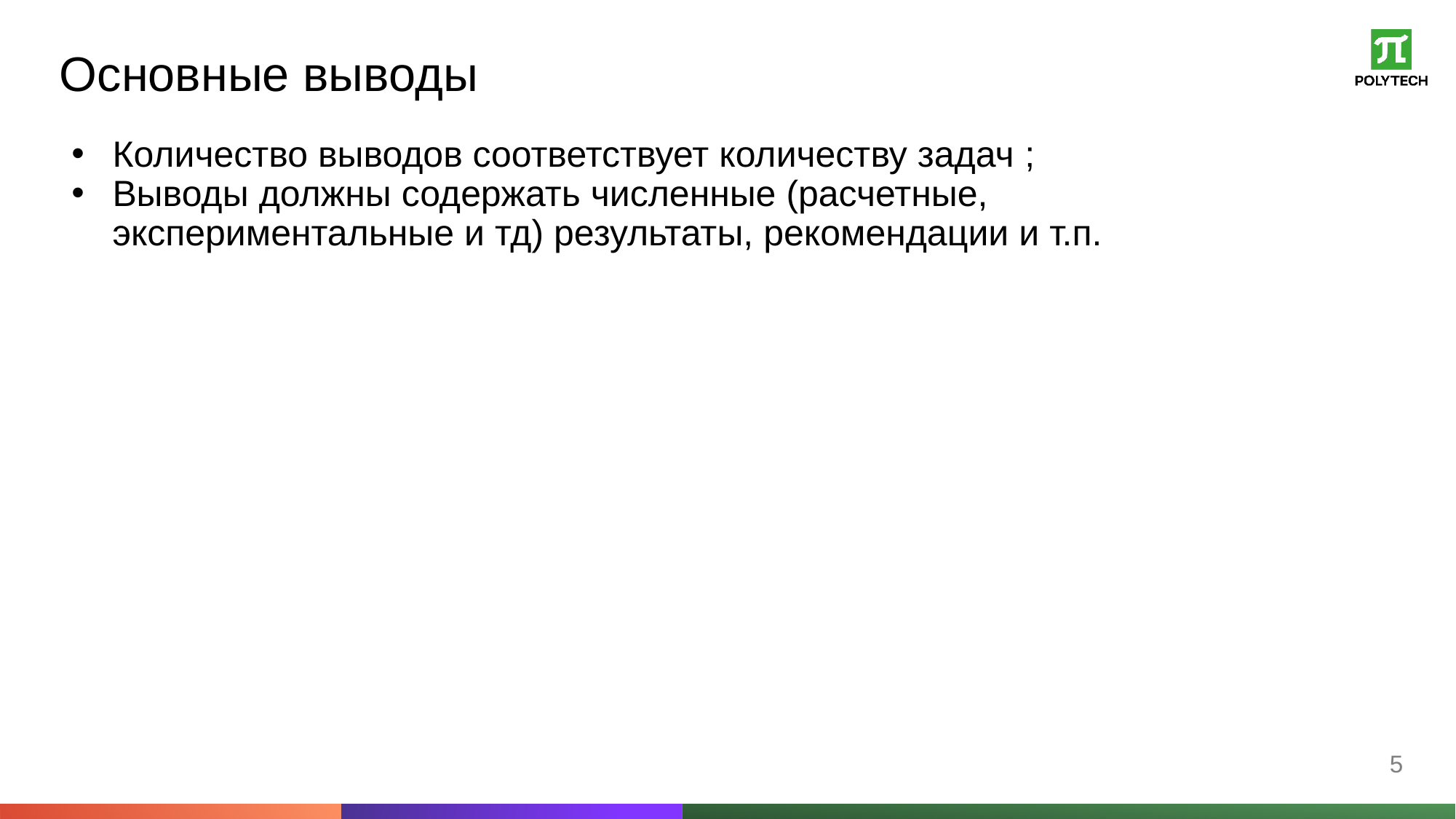

# Основные выводы
Количество выводов соответствует количеству задач ;
Выводы должны содержать численные (расчетные, экспериментальные и тд) результаты, рекомендации и т.п.

5